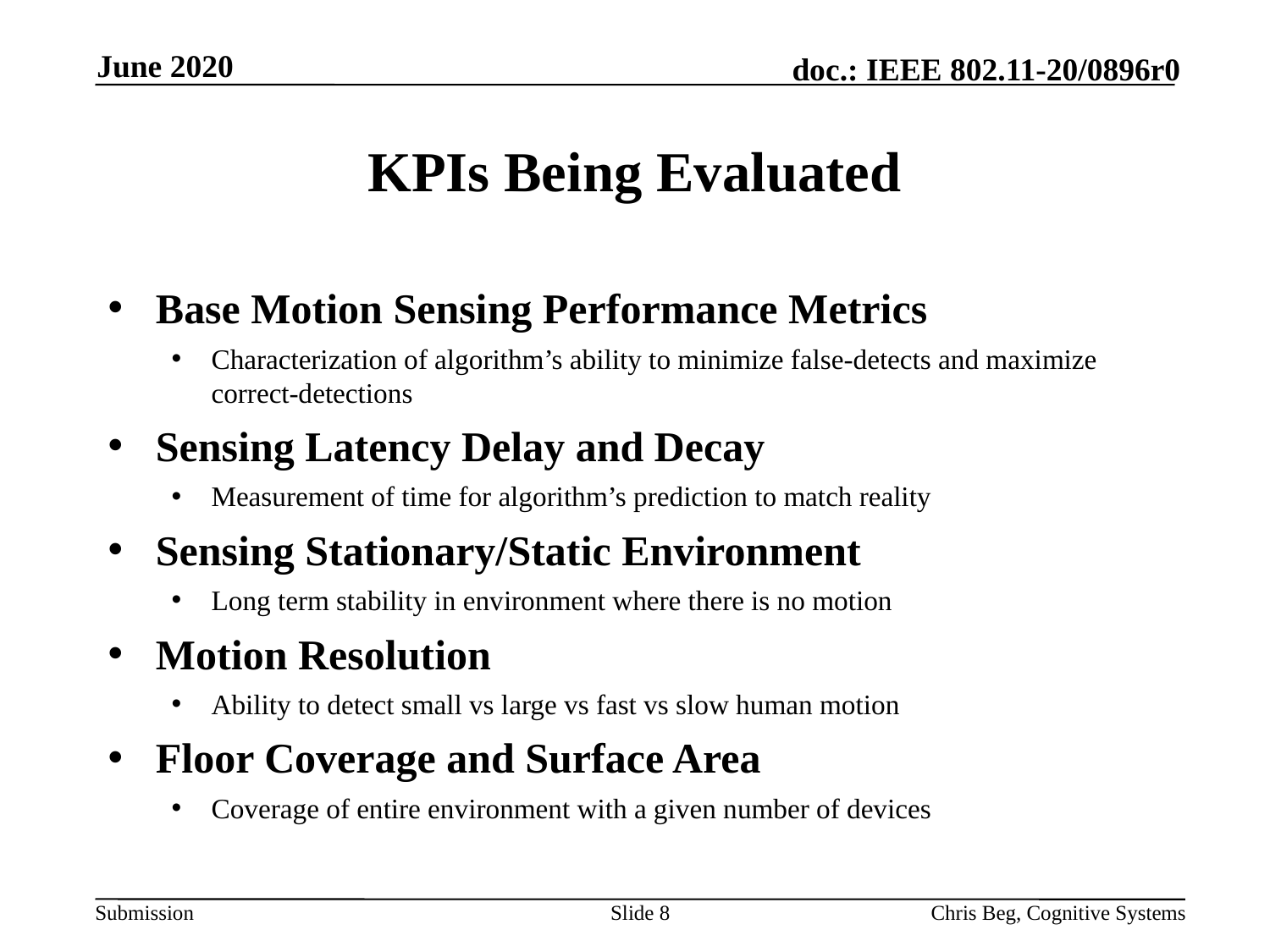

June 2020
# KPIs Being Evaluated
Base Motion Sensing Performance Metrics
Characterization of algorithm’s ability to minimize false-detects and maximize correct-detections
Sensing Latency Delay and Decay
Measurement of time for algorithm’s prediction to match reality
Sensing Stationary/Static Environment
Long term stability in environment where there is no motion
Motion Resolution
Ability to detect small vs large vs fast vs slow human motion
Floor Coverage and Surface Area
Coverage of entire environment with a given number of devices
Slide 8
Chris Beg, Cognitive Systems